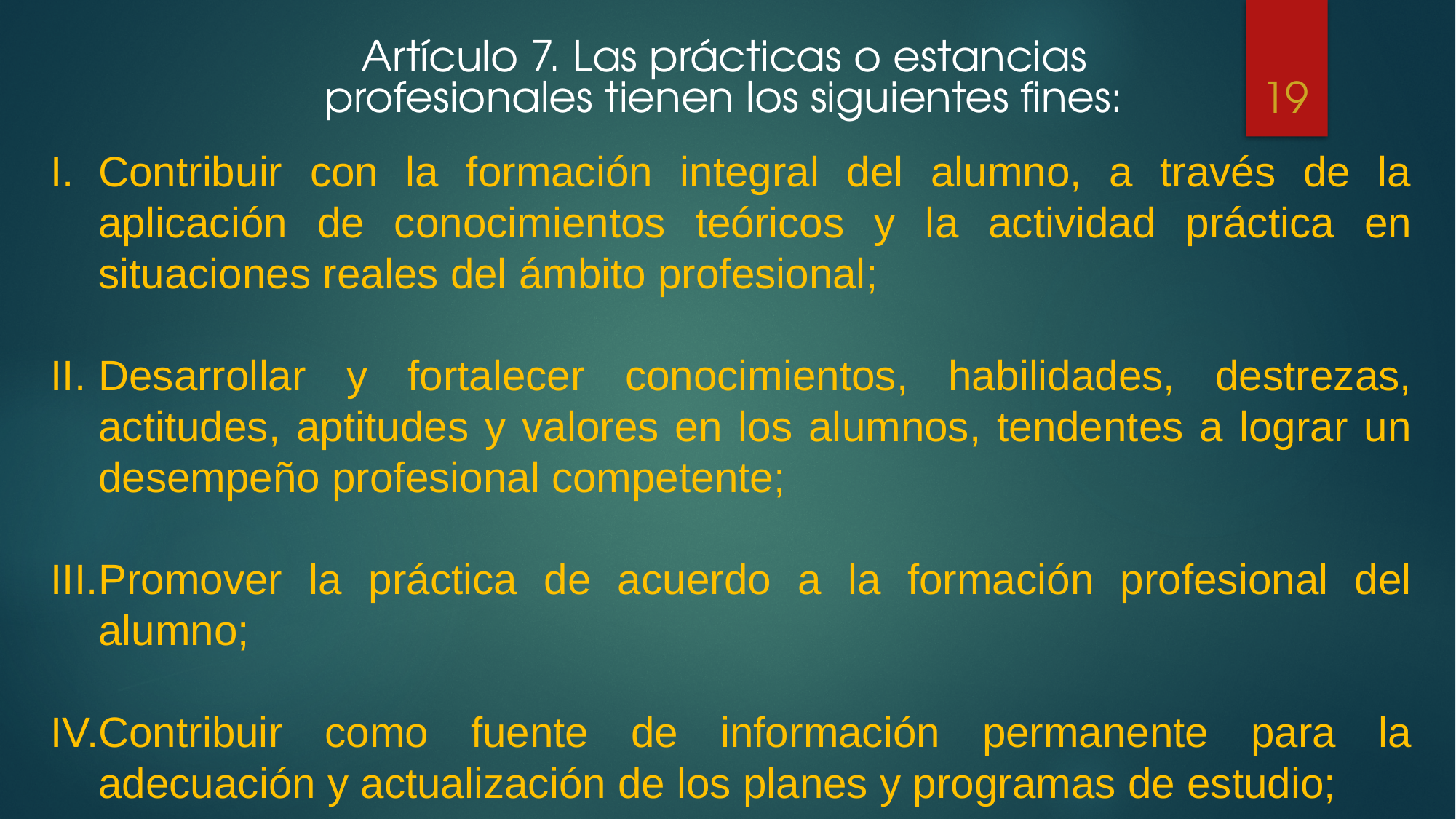

Artículo 7. Las prácticas o estancias profesionales tienen los siguientes fines:
19
Contribuir con la formación integral del alumno, a través de la aplicación de conocimientos teóricos y la actividad práctica en situaciones reales del ámbito profesional;

Desarrollar y fortalecer conocimientos, habilidades, destrezas, actitudes, aptitudes y valores en los alumnos, tendentes a lograr un desempeño profesional competente;

Promover la práctica de acuerdo a la formación profesional del alumno;

Contribuir como fuente de información permanente para la adecuación y actualización de los planes y programas de estudio;